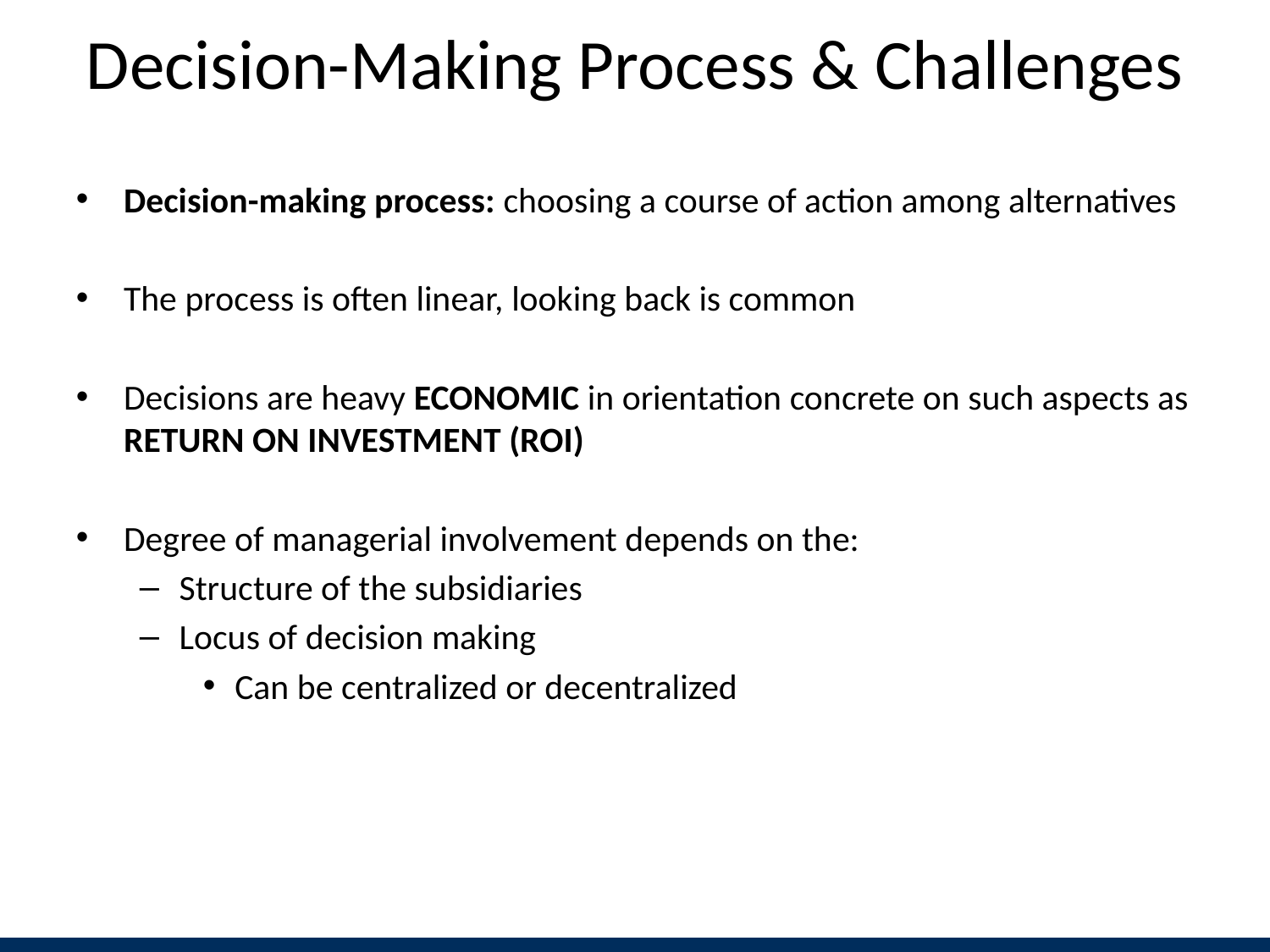

# Decision-Making Process & Challenges
Decision-making process: choosing a course of action among alternatives

The process is often linear, looking back is common

Decisions are heavy ECONOMIC in orientation concrete on such aspects as RETURN ON INVESTMENT (ROI)

Degree of managerial involvement depends on the:
Structure of the subsidiaries
Locus of decision making
Can be centralized or decentralized